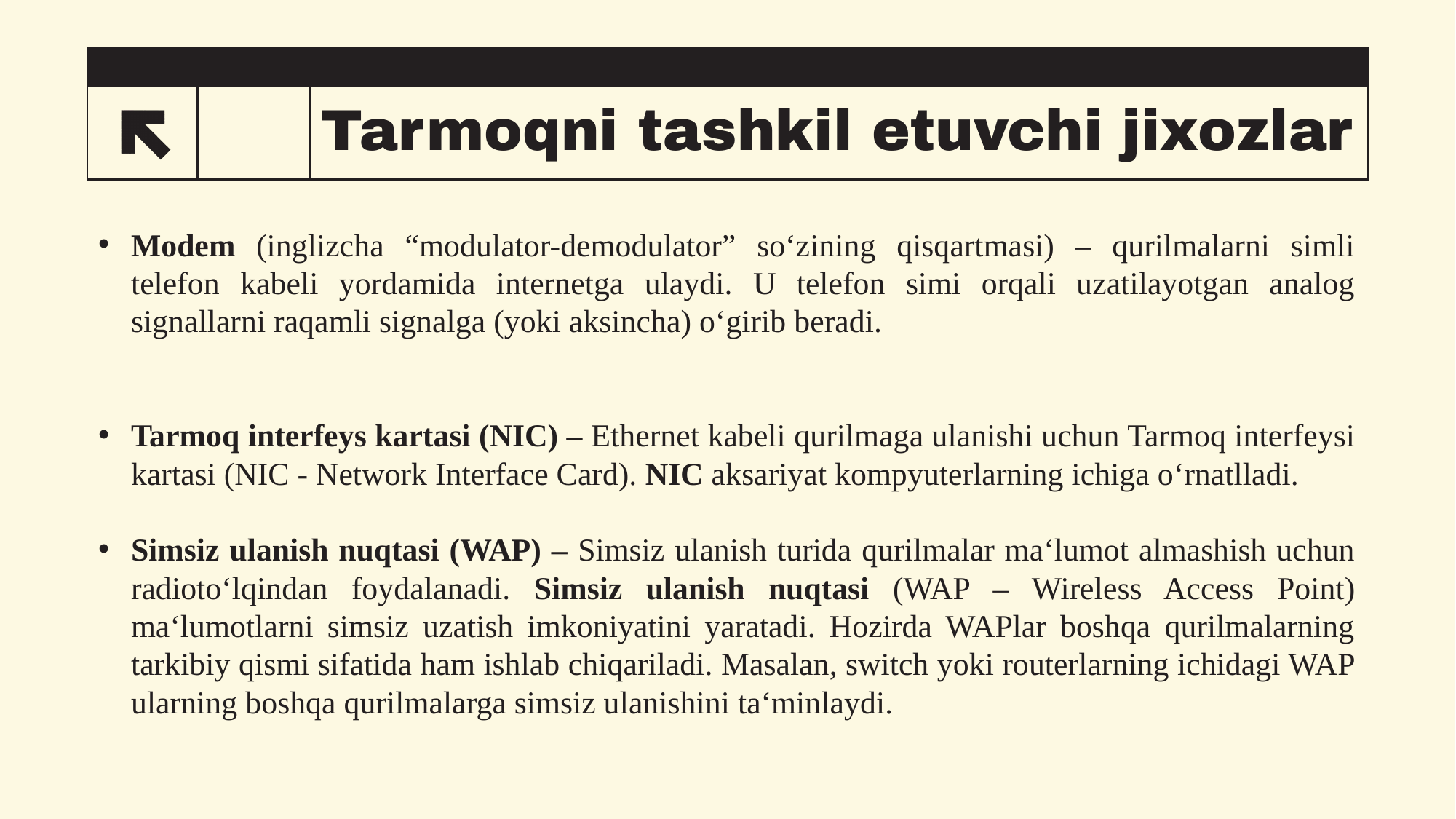

# Tarmoqni tashkil etuvchi jixozlar

10
Modem (inglizcha “modulator-demodulator” soʻzining qisqartmasi) – qurilmalarni simli telefon kabeli yordamida internetga ulaydi. U telefon simi orqali uzatilayotgan analog signallarni raqamli signalga (yoki aksincha) oʻgirib beradi.

Tarmoq interfeys kartasi (NIC) – Ethernet kabeli qurilmaga ulanishi uchun Tarmoq interfeysi kartasi (NIC - Network Interface Card). NIC aksariyat kompyuterlarning ichiga oʻrnatlladi.

Simsiz ulanish nuqtasi (WAP) – Simsiz ulanish turida qurilmalar maʻlumot almashish uchun radiotoʻlqindan foydalanadi. Simsiz ulanish nuqtasi (WAP – Wireless Access Point) maʻlumotlarni simsiz uzatish imkoniyatini yaratadi. Hozirda WAPlar boshqa qurilmalarning tarkibiy qismi sifatida ham ishlab chiqariladi. Masalan, switch yoki routerlarning ichidagi WAP ularning boshqa qurilmalarga simsiz ulanishini taʻminlaydi.